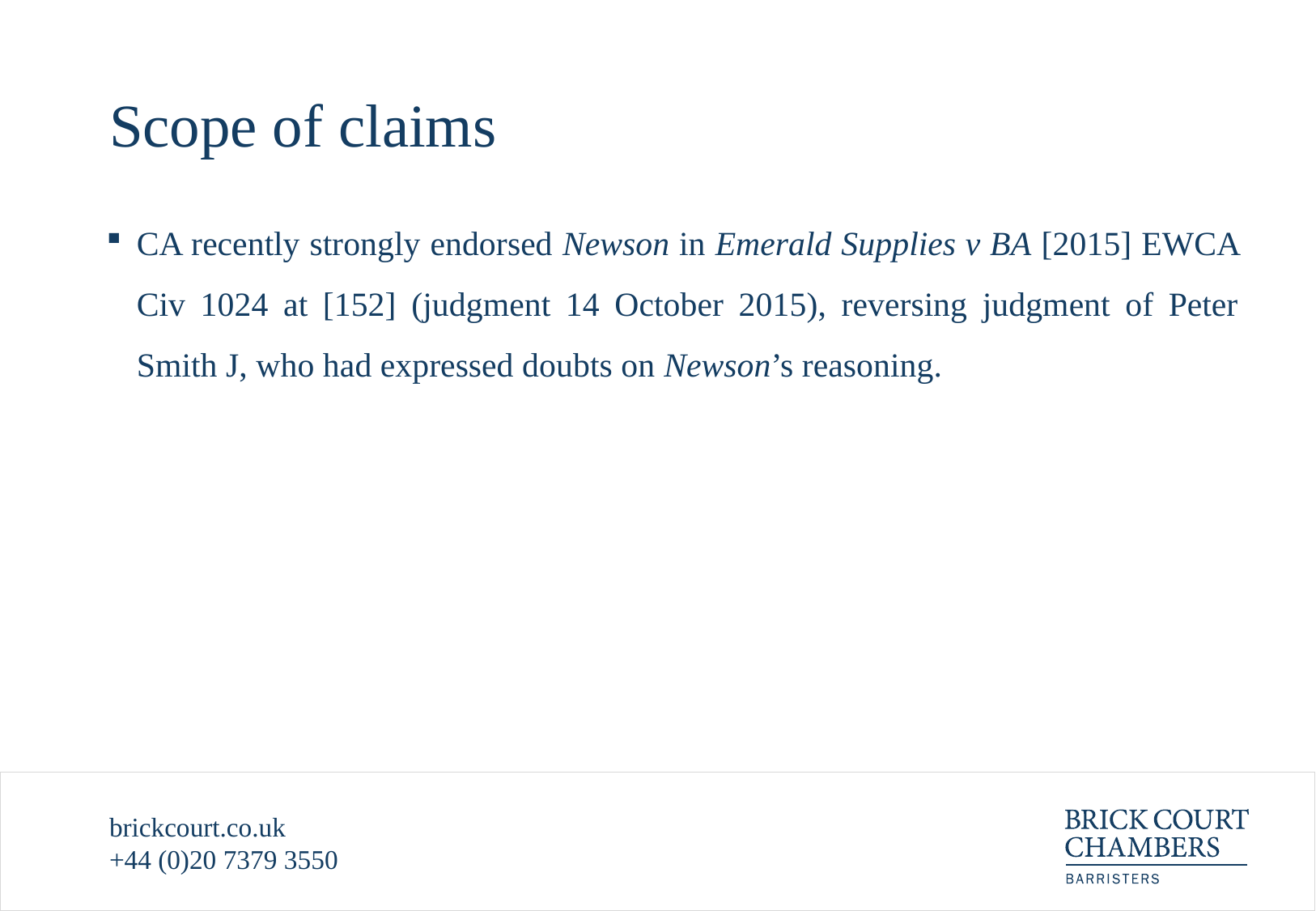

# Scope of claims
CA recently strongly endorsed Newson in Emerald Supplies v BA [2015] EWCA Civ 1024 at [152] (judgment 14 October 2015), reversing judgment of Peter Smith J, who had expressed doubts on Newson’s reasoning.

brickcourt.co.uk
+44 (0)20 7379 3550